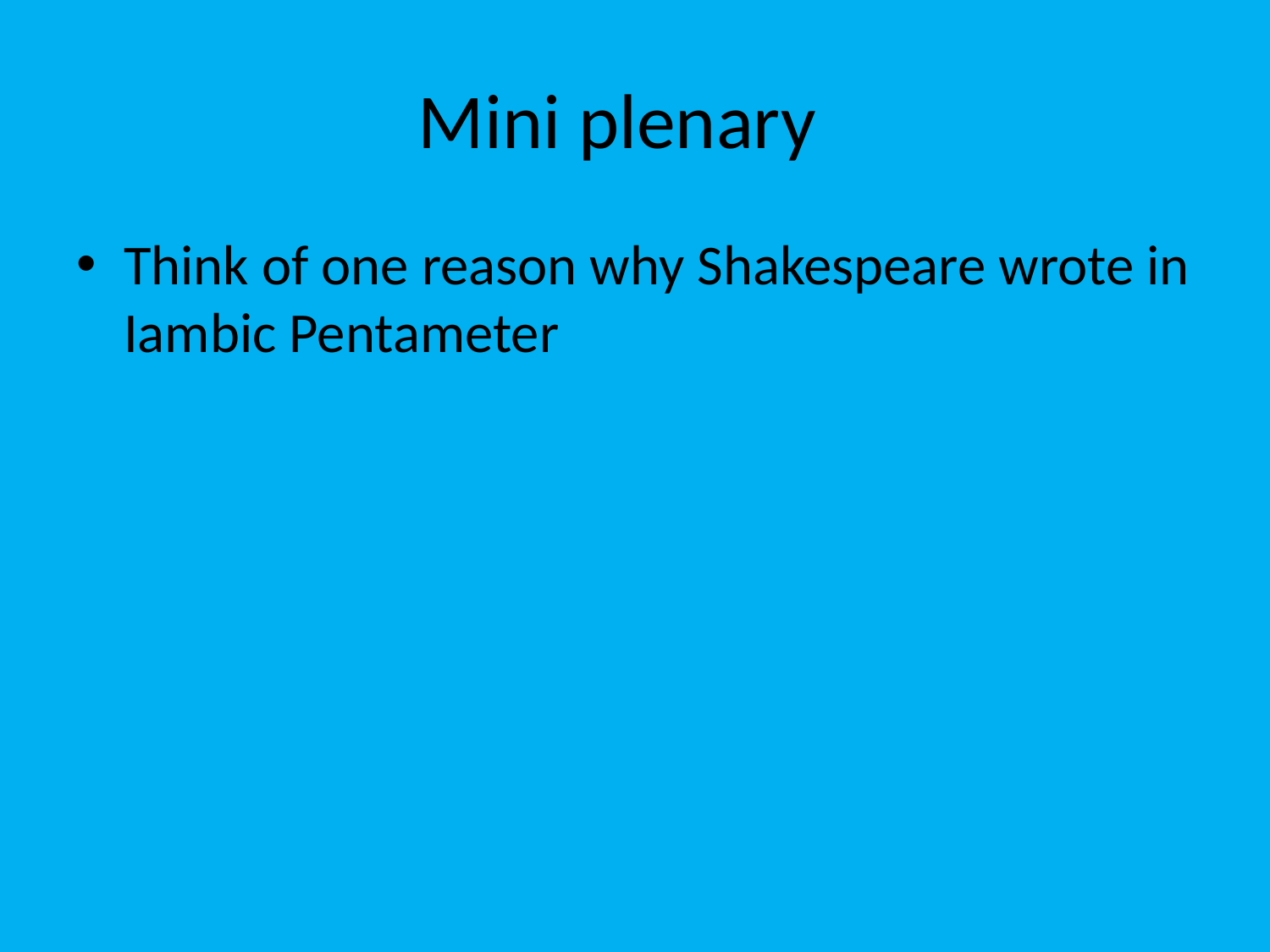

# Mini plenary
Think of one reason why Shakespeare wrote in Iambic Pentameter